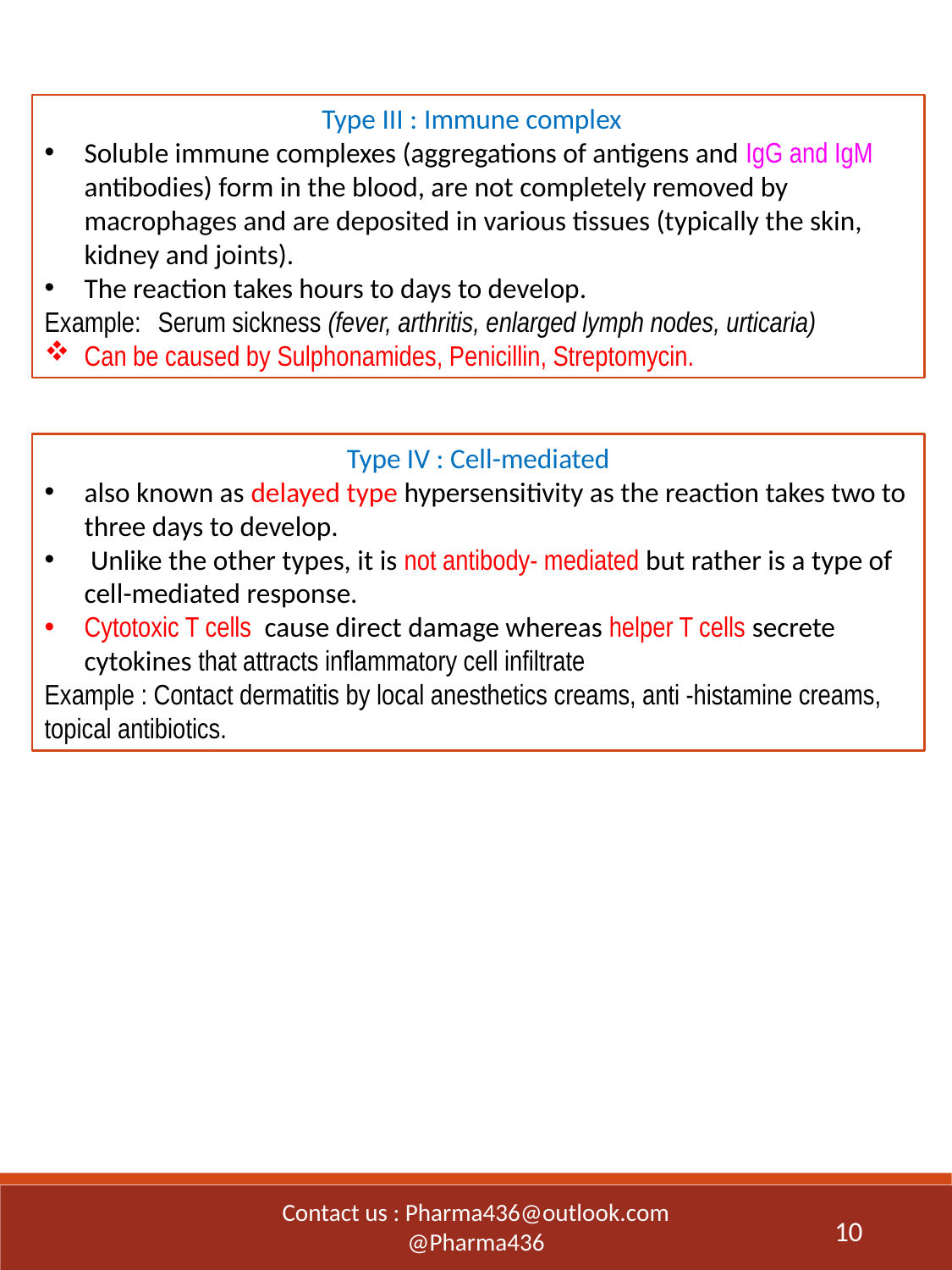

Type III : Immune complex
Soluble immune complexes (aggregations of antigens and IgG and IgM antibodies) form in the blood, are not completely removed by macrophages and are deposited in various tissues (typically the skin, kidney and joints).
The reaction takes hours to days to develop.
Example:  Serum sickness (fever, arthritis, enlarged lymph nodes, urticaria)
Can be caused by Sulphonamides, Penicillin, Streptomycin.
Type IV : Cell-mediated
also known as delayed type hypersensitivity as the reaction takes two to three days to develop.
 Unlike the other types, it is not antibody- mediated but rather is a type of cell-mediated response.
Cytotoxic T cells  cause direct damage whereas helper T cells secrete cytokines that attracts inflammatory cell infiltrate
Example : Contact dermatitis by local anesthetics creams, anti -histamine creams, topical antibiotics.
Contact us : Pharma436@outlook.com
@Pharma436
10